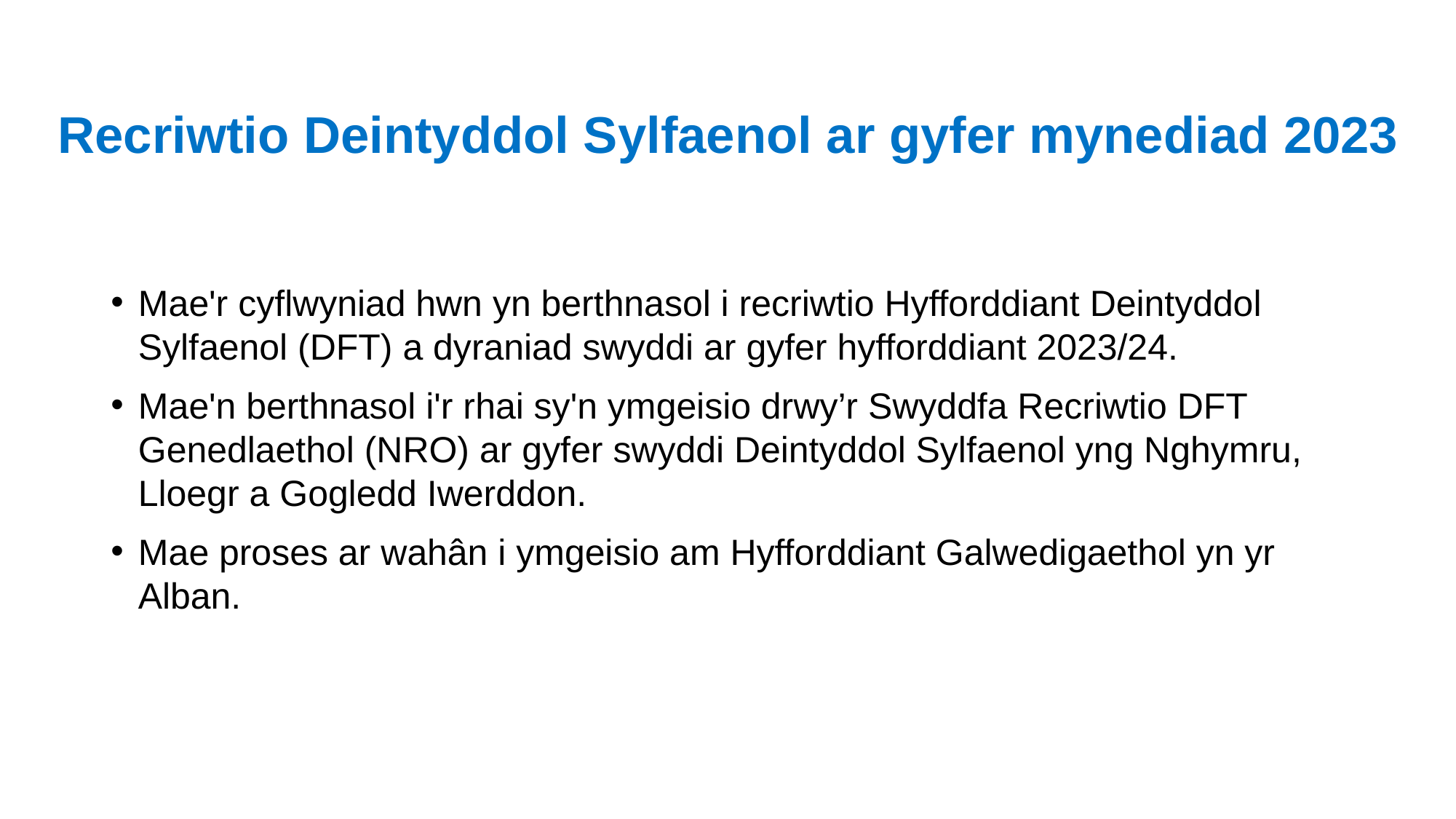

# Recriwtio Deintyddol Sylfaenol ar gyfer mynediad 2023
Mae'r cyflwyniad hwn yn berthnasol i recriwtio Hyfforddiant Deintyddol Sylfaenol (DFT) a dyraniad swyddi ar gyfer hyfforddiant 2023/24.
Mae'n berthnasol i'r rhai sy'n ymgeisio drwy’r Swyddfa Recriwtio DFT Genedlaethol (NRO) ar gyfer swyddi Deintyddol Sylfaenol yng Nghymru, Lloegr a Gogledd Iwerddon.
Mae proses ar wahân i ymgeisio am Hyfforddiant Galwedigaethol yn yr Alban.